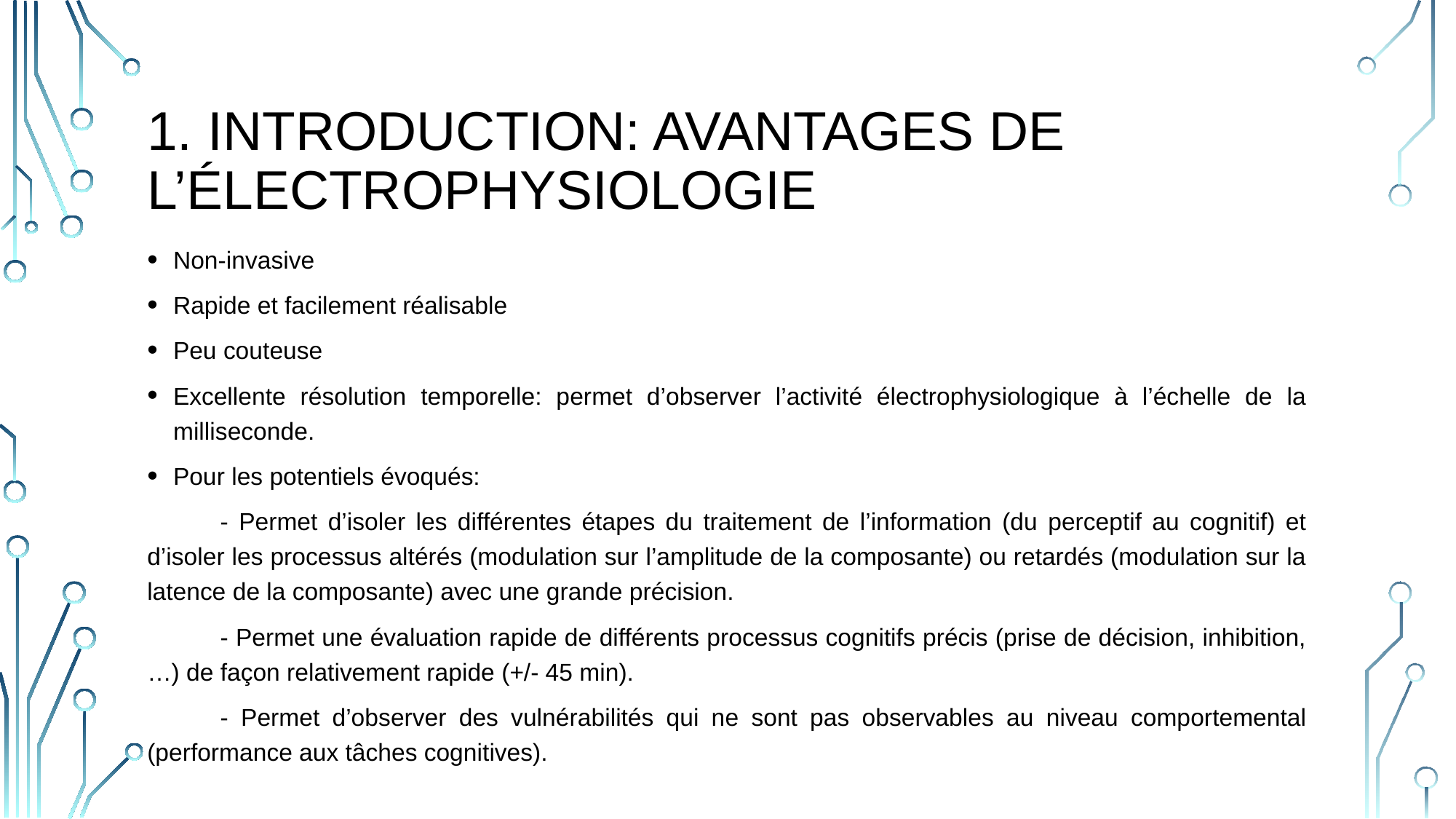

# 1. Introduction: Avantages de l’électrophysiologie
Non-invasive
Rapide et facilement réalisable
Peu couteuse
Excellente résolution temporelle: permet d’observer l’activité électrophysiologique à l’échelle de la milliseconde.
Pour les potentiels évoqués:
	- Permet d’isoler les différentes étapes du traitement de l’information (du perceptif au cognitif) et d’isoler les processus altérés (modulation sur l’amplitude de la composante) ou retardés (modulation sur la latence de la composante) avec une grande précision.
	- Permet une évaluation rapide de différents processus cognitifs précis (prise de décision, inhibition,…) de façon relativement rapide (+/- 45 min).
	- Permet d’observer des vulnérabilités qui ne sont pas observables au niveau comportemental (performance aux tâches cognitives).